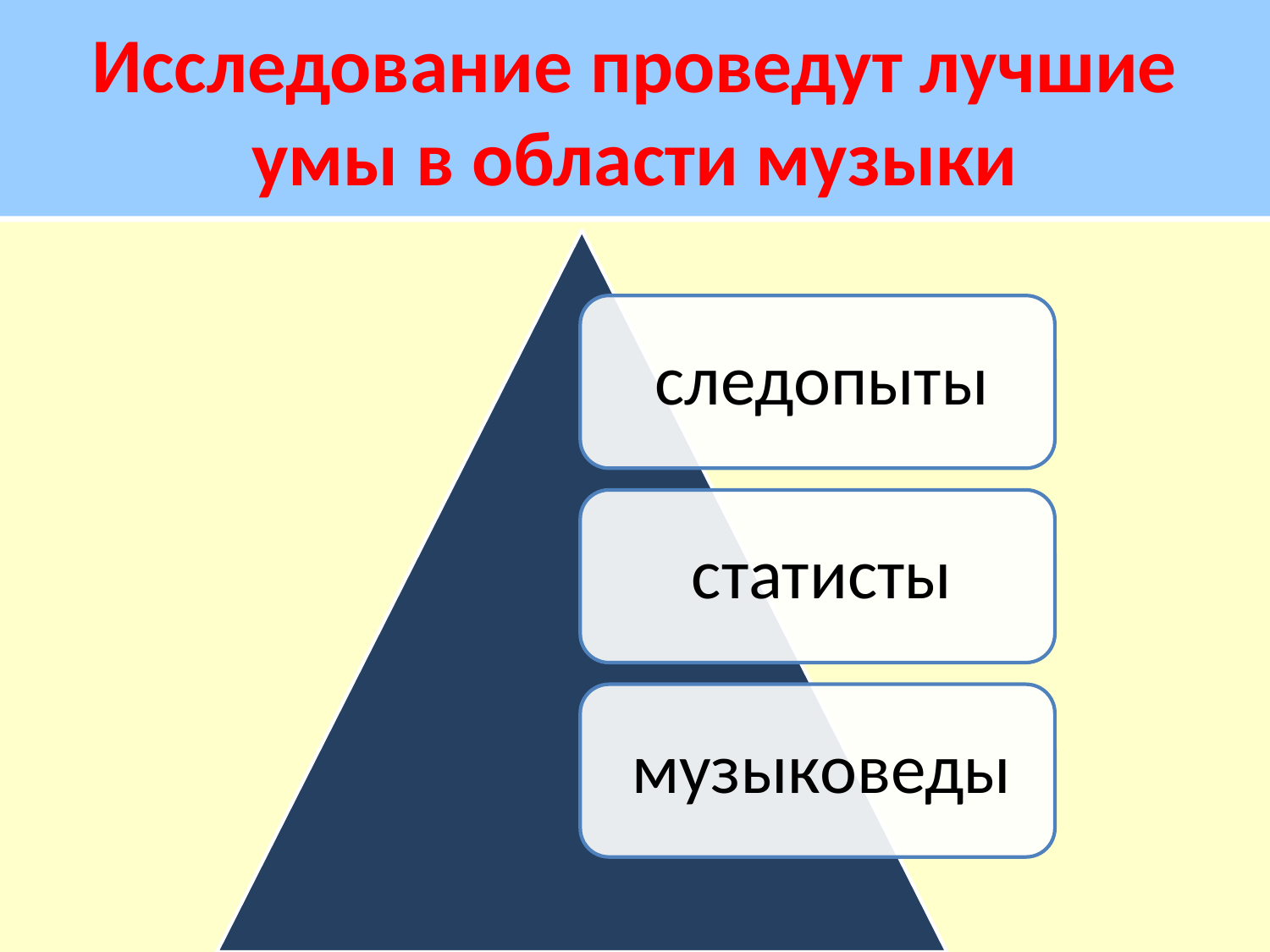

# Исследование проведут лучшие умы в области музыки
следопыты
статисты
музыковеды